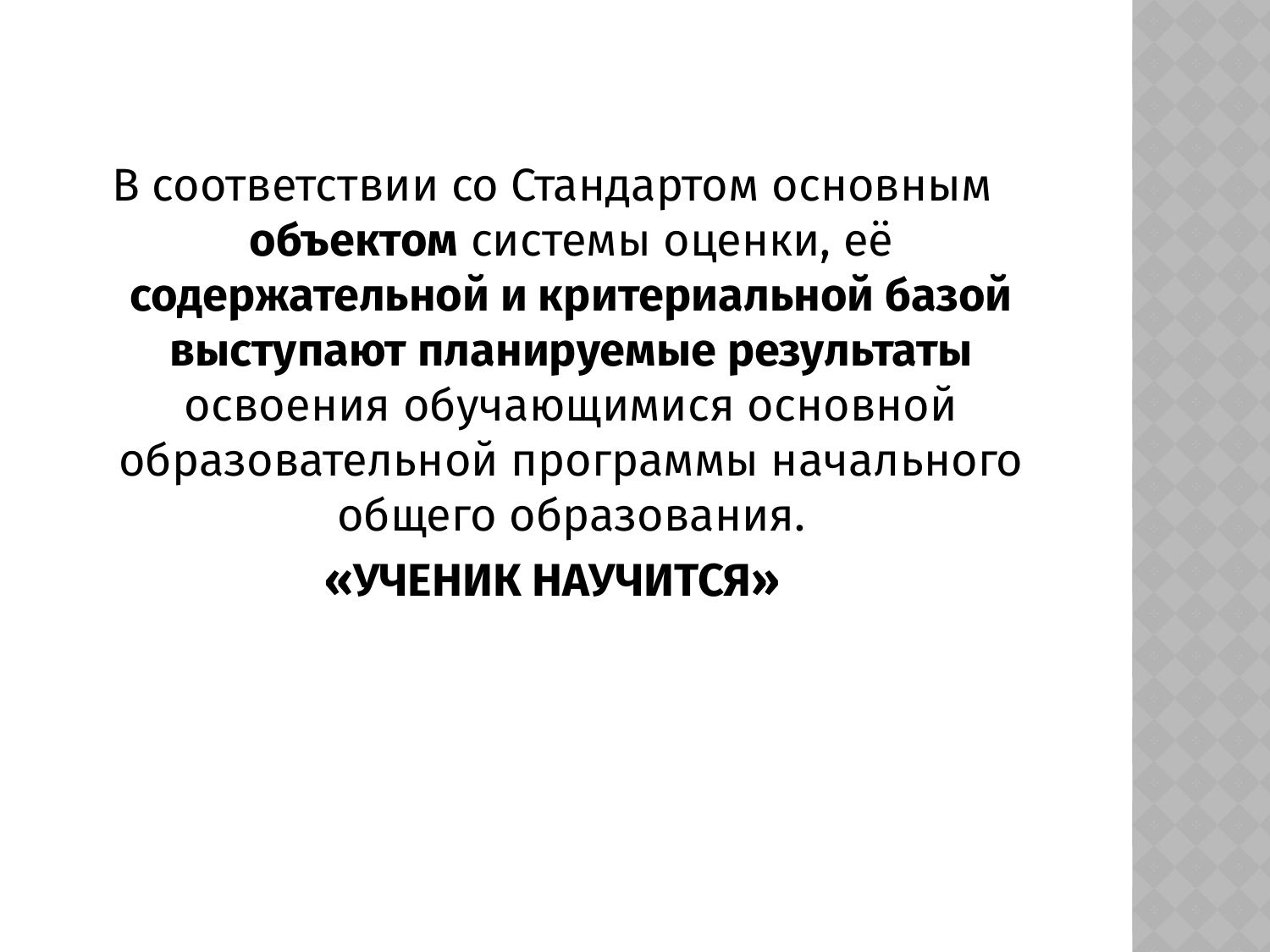

В соответствии со Стандартом основным объектом системы оценки, её содержательной и критериальной базой выступают планируемые результаты освоения обучающимися основной образовательной программы начального общего образования.
«УЧЕНИК НАУЧИТСЯ»